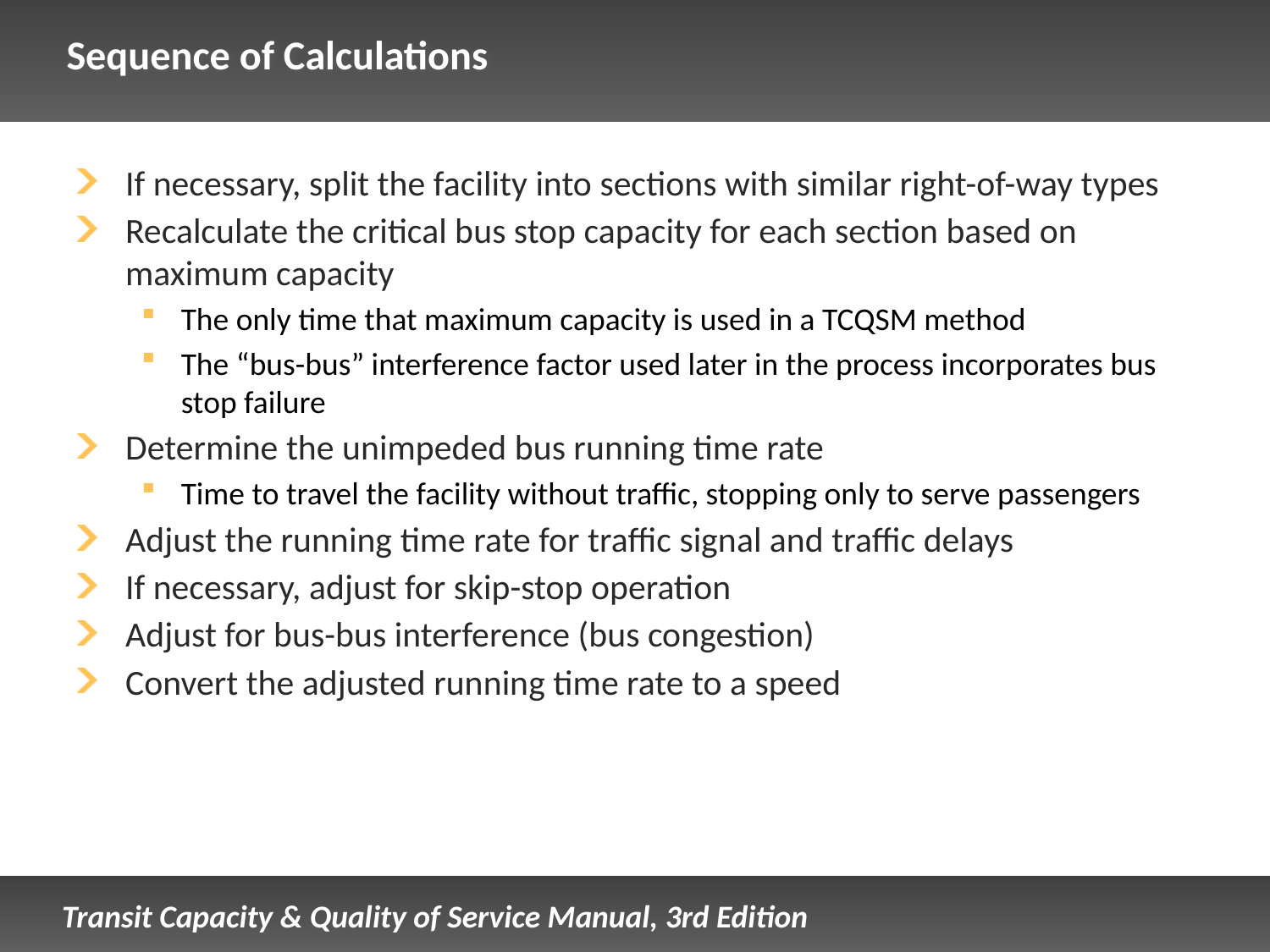

# Sequence of Calculations
If necessary, split the facility into sections with similar right-of-way types
Recalculate the critical bus stop capacity for each section based on maximum capacity
The only time that maximum capacity is used in a TCQSM method
The “bus-bus” interference factor used later in the process incorporates bus stop failure
Determine the unimpeded bus running time rate
Time to travel the facility without traffic, stopping only to serve passengers
Adjust the running time rate for traffic signal and traffic delays
If necessary, adjust for skip-stop operation
Adjust for bus-bus interference (bus congestion)
Convert the adjusted running time rate to a speed